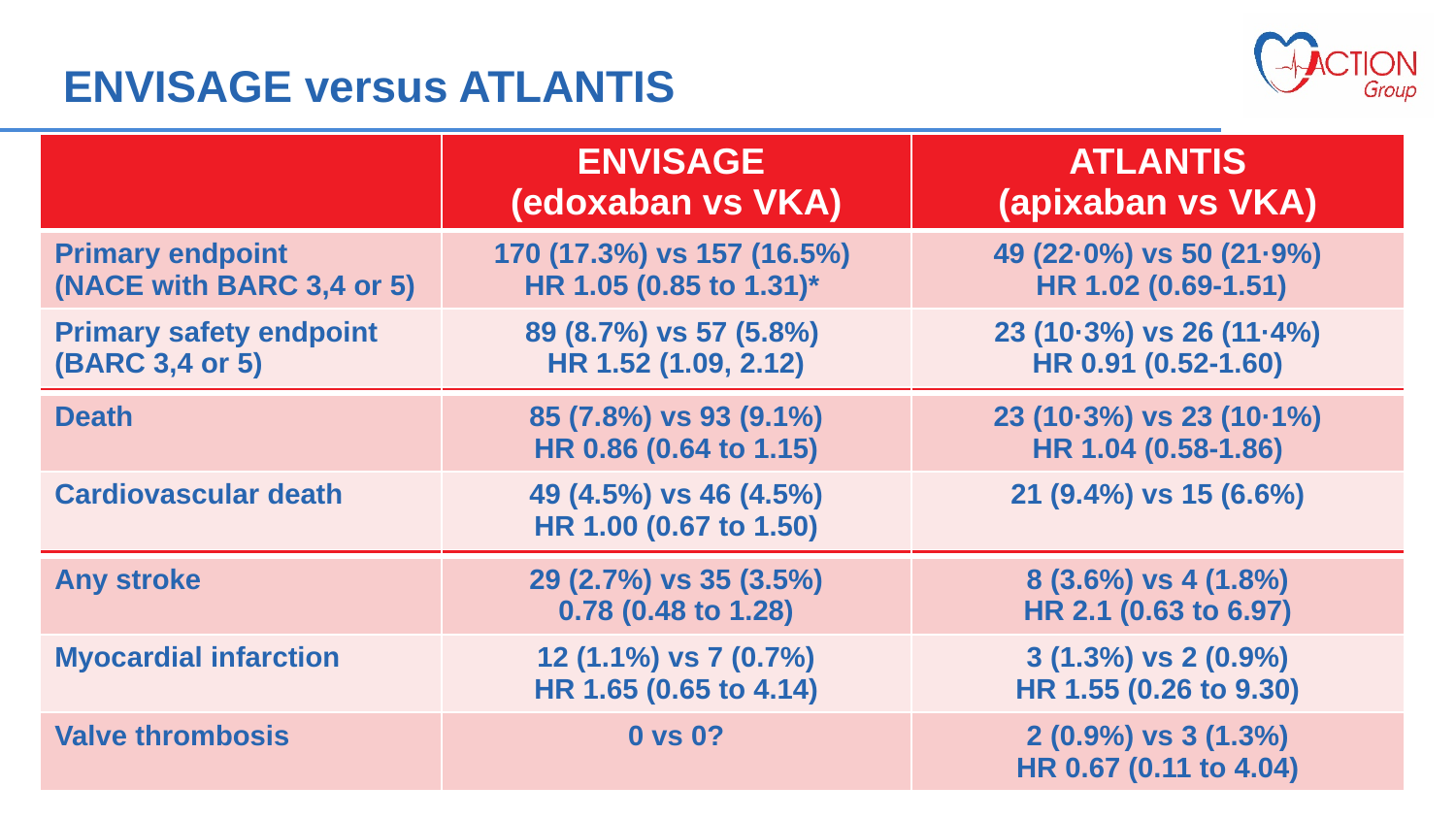

ENVISAGE versus ATLANTIS
|  | ENVISAGE (edoxaban vs VKA) | ATLANTIS (apixaban vs VKA) |
| --- | --- | --- |
| Primary endpoint (NACE with BARC 3,4 or 5) | 170 (17.3%) vs 157 (16.5%) HR 1.05 (0.85 to 1.31)\* | 49 (22·0%) vs 50 (21·9%) HR 1.02 (0.69-1.51) |
| Primary safety endpoint (BARC 3,4 or 5) | 89 (8.7%) vs 57 (5.8%) HR 1.52 (1.09, 2.12) | 23 (10·3%) vs 26 (11·4%) HR 0.91 (0.52-1.60) |
|  | ENVISAGE (edoxaban vs VKA) | ATLANTIS (apixaban vs VKA) |
| --- | --- | --- |
| Death | 85 (7.8%) vs 93 (9.1%) HR 0.86 (0.64 to 1.15) | 23 (10·3%) vs 23 (10·1%) HR 1.04 (0.58-1.86) |
| Cardiovascular death | 49 (4.5%) vs 46 (4.5%) HR 1.00 (0.67 to 1.50) | 21 (9.4%) vs 15 (6.6%) |
|  | ENVISAGE (edoxaban vs VKA) | ATLANTIS (apixaban vs VKA) |
| --- | --- | --- |
| Any stroke | 29 (2.7%) vs 35 (3.5%) 0.78 (0.48 to 1.28) | 8 (3.6%) vs 4 (1.8%) HR 2.1 (0.63 to 6.97) |
| Myocardial infarction | 12 (1.1%) vs 7 (0.7%) HR 1.65 (0.65 to 4.14) | 3 (1.3%) vs 2 (0.9%) HR 1.55 (0.26 to 9.30) |
| Valve thrombosis | 0 vs 0? | 2 (0.9%) vs 3 (1.3%) HR 0.67 (0.11 to 4.04) |